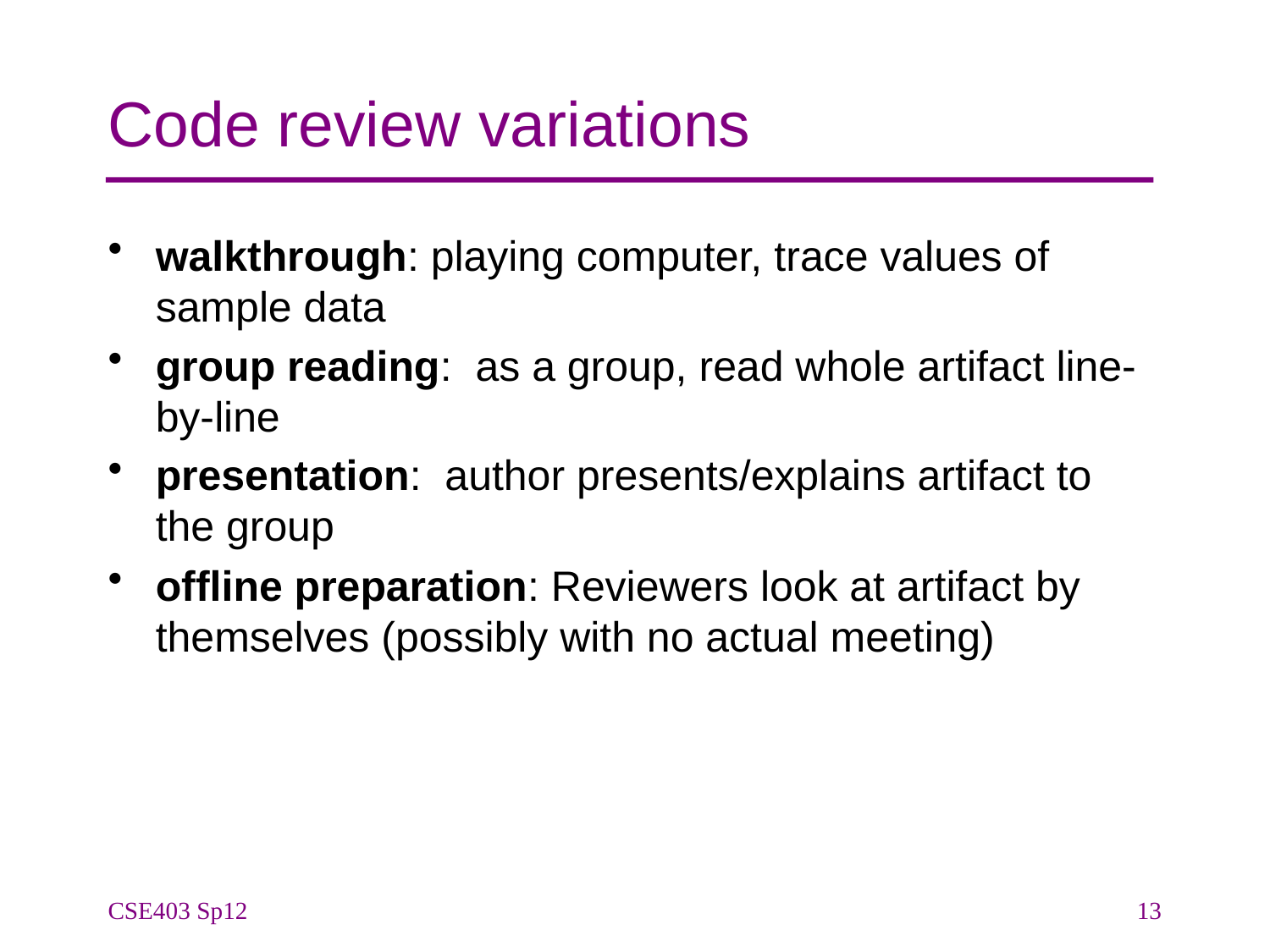

# Code review variations
walkthrough: playing computer, trace values of sample data
group reading:  as a group, read whole artifact line-by-line
presentation:  author presents/explains artifact to the group
offline preparation: Reviewers look at artifact by themselves (possibly with no actual meeting)
CSE403 Sp12
13